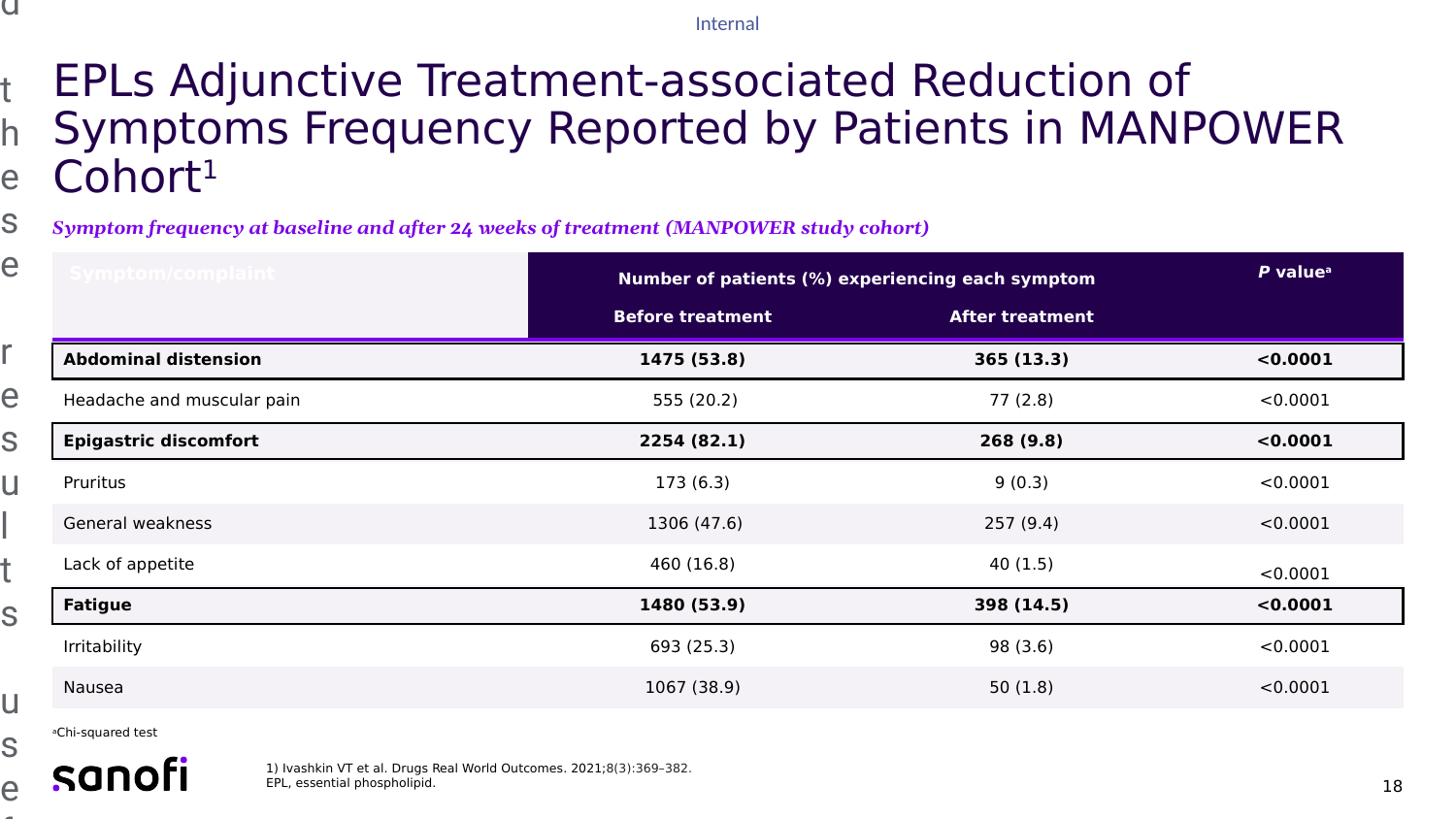

Support
Did you find these results useful?
EPLs Adjunctive Treatment-associated Reduction of Symptoms Frequency Reported by Patients in MANPOWER Cohort1
Symptom frequency at baseline and after 24 weeks of treatment (MANPOWER study cohort)
| Symptom/complaint | Number of patients (%) experiencing each symptom |  | P valuea |
| --- | --- | --- | --- |
|  | Before treatment | After treatment |  |
| Abdominal distension | 1475 (53.8) | 365 (13.3) | <0.0001 |
| Headache and muscular pain | 555 (20.2) | 77 (2.8) | <0.0001 |
| Epigastric discomfort | 2254 (82.1) | 268 (9.8) | <0.0001 |
| Pruritus | 173 (6.3) | 9 (0.3) | <0.0001 |
| General weakness | 1306 (47.6) | 257 (9.4) | <0.0001 |
| Lack of appetite | 460 (16.8) | 40 (1.5) | <0.0001 |
| Fatigue | 1480 (53.9) | 398 (14.5) | <0.0001 |
| Irritability | 693 (25.3) | 98 (3.6) | <0.0001 |
| Nausea | 1067 (38.9) | 50 (1.8) | <0.0001 |

1) Ivashkin VT et al. Drugs Real World Outcomes. 2021;8(3):369–382.
EPL, essential phospholipid.
aChi-squared test
18